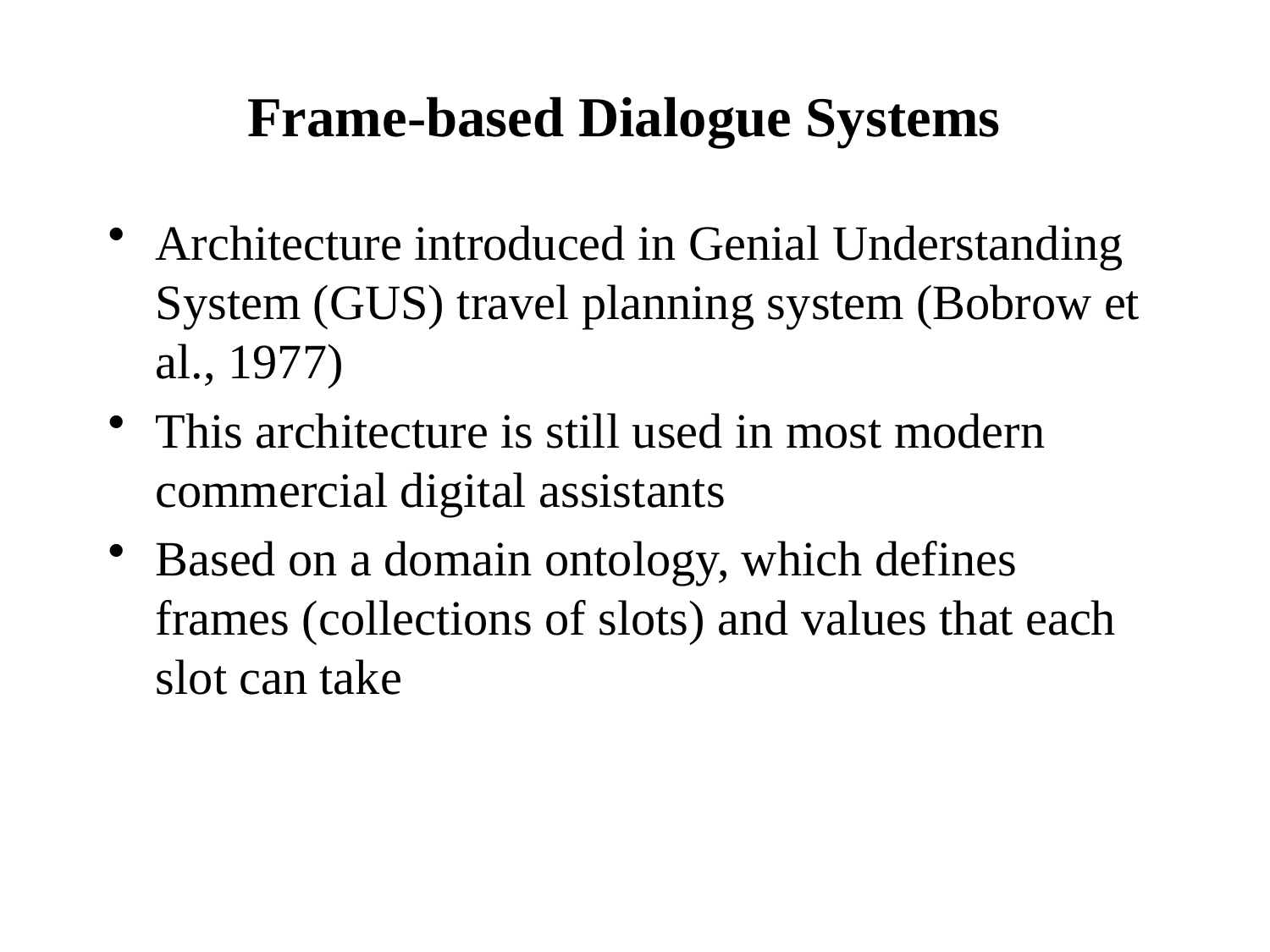

# Frame-based Dialogue Systems
Architecture introduced in Genial Understanding System (GUS) travel planning system (Bobrow et al., 1977)
This architecture is still used in most modern commercial digital assistants
Based on a domain ontology, which defines frames (collections of slots) and values that each slot can take